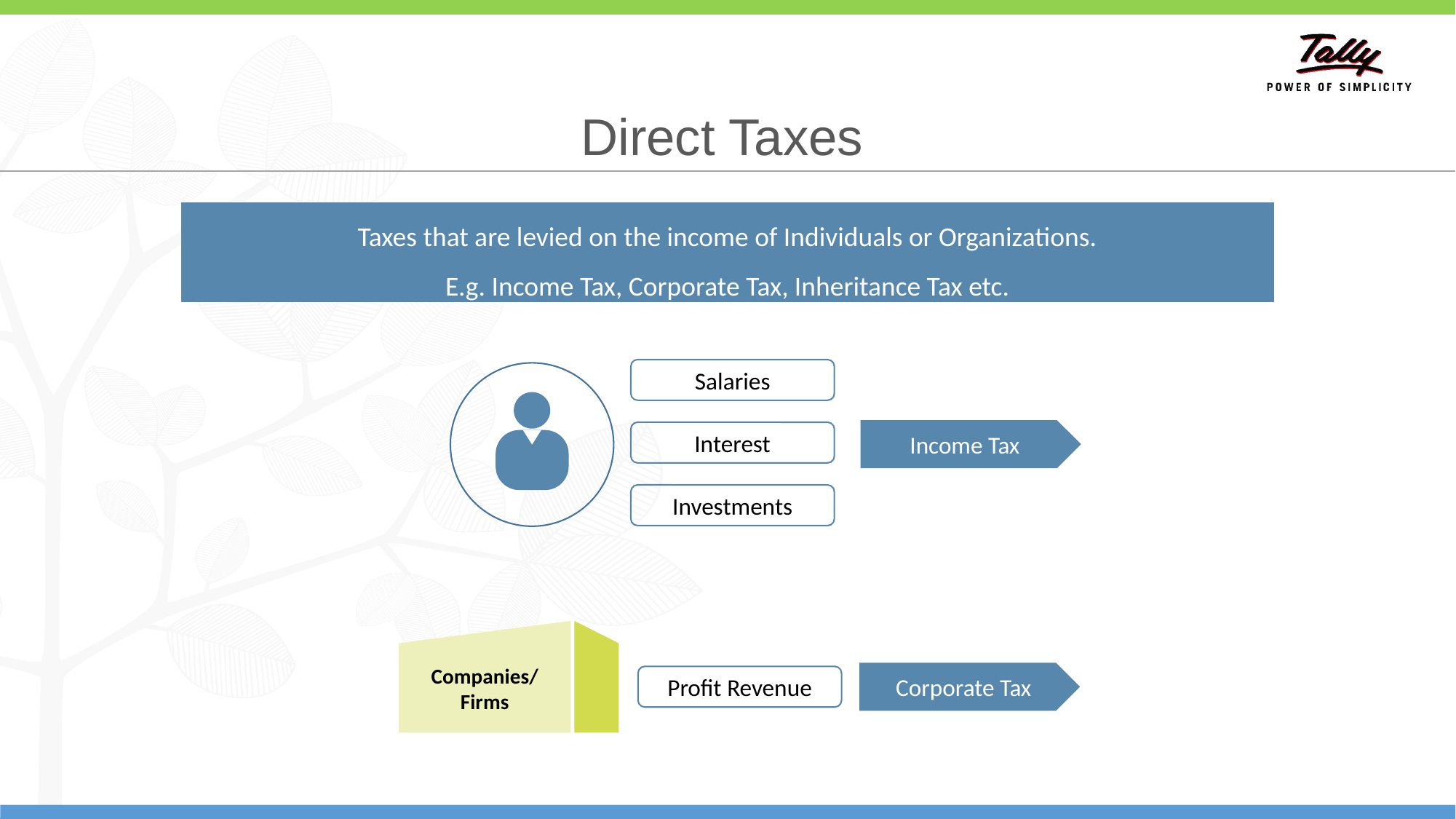

# Direct Taxes
Taxes that are levied on the income of Individuals or Organizations.
E.g. Income Tax, Corporate Tax, Inheritance Tax etc.
Salaries

Income Tax
Interest
Investments
Companies/
Firms

Corporate Tax
Profit Revenue